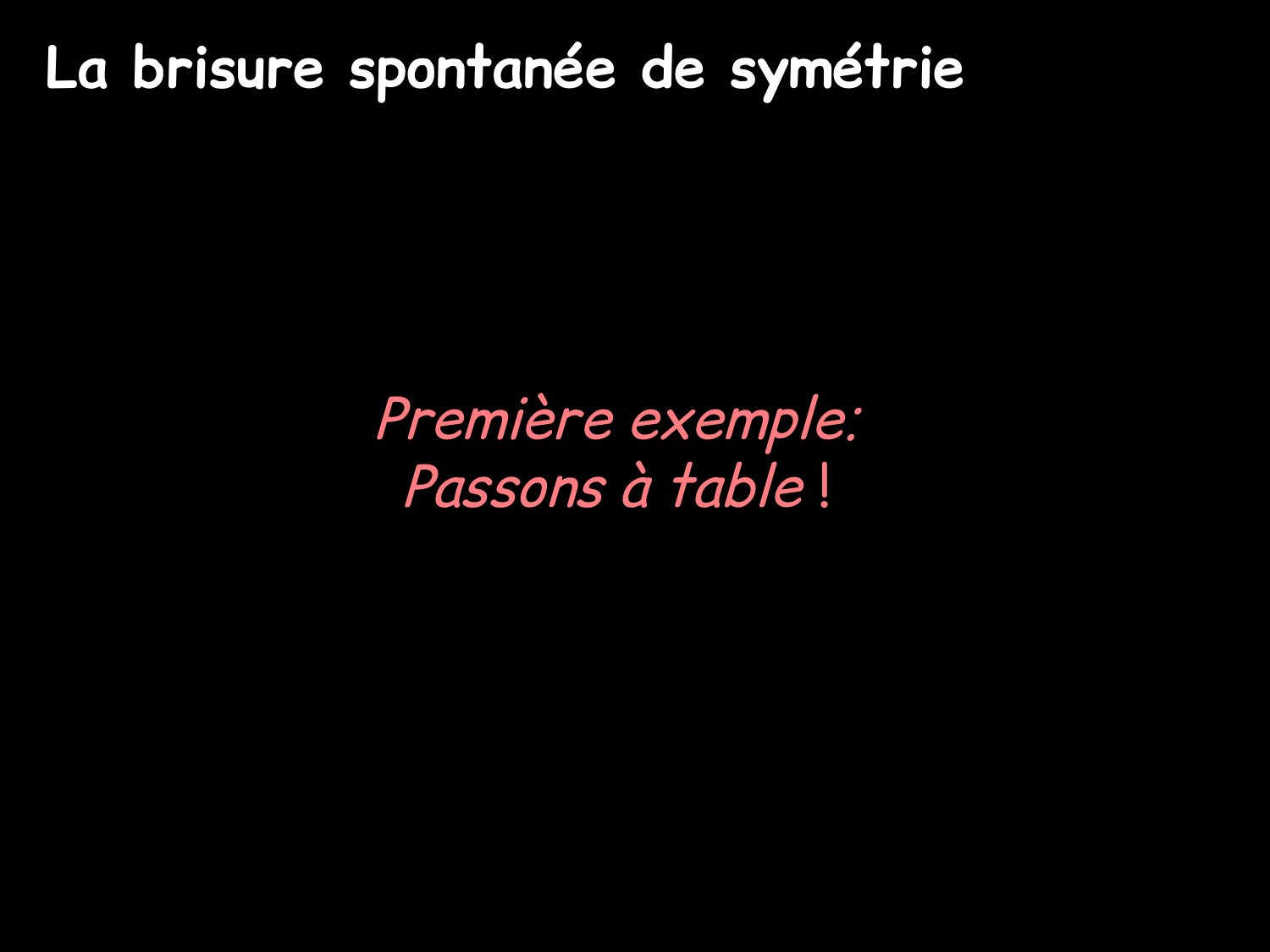

La brisure spontanée de symétrie
Première exemple:
Passons à table !